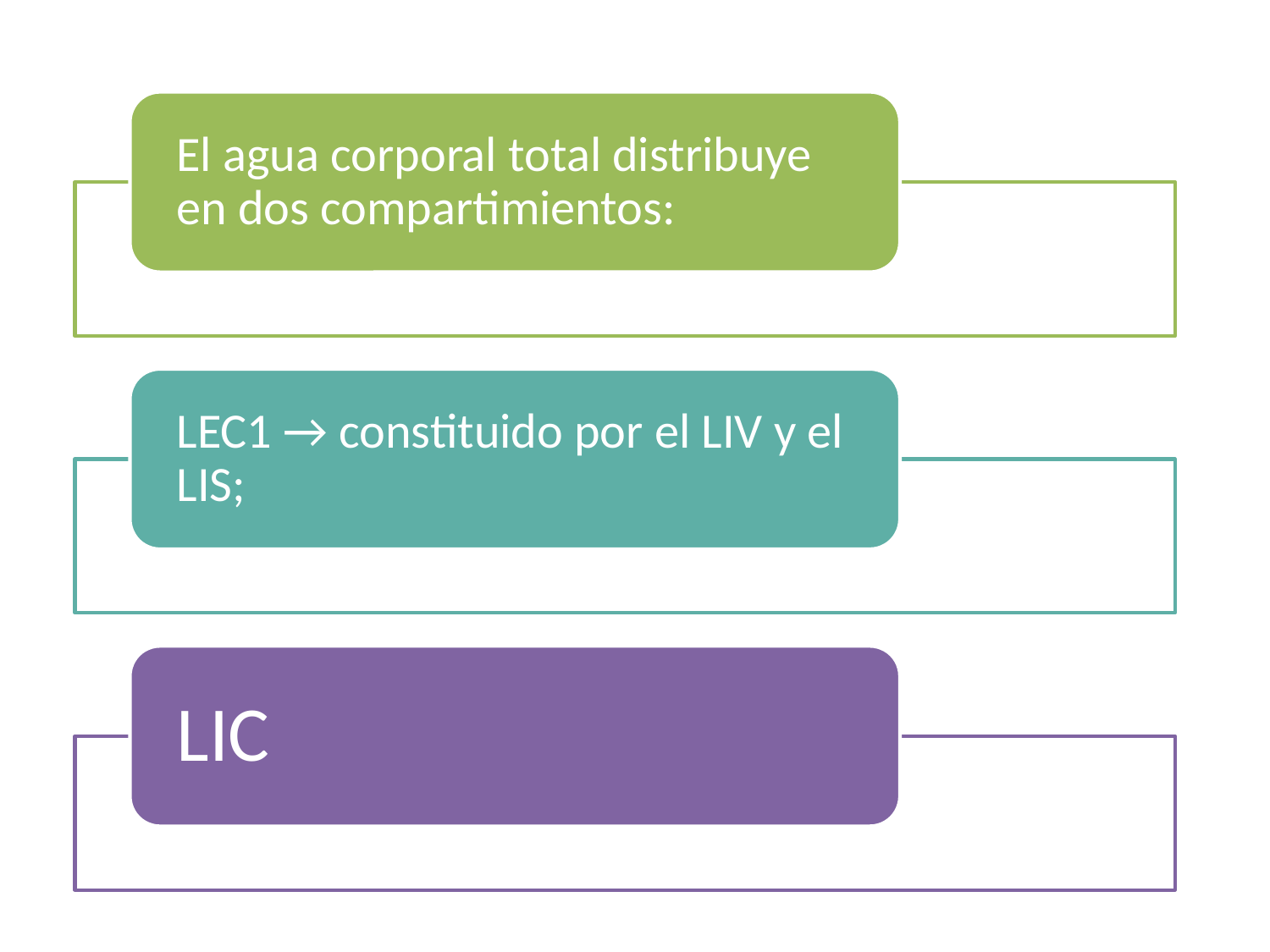

El agua corporal total distribuye en dos compartimientos:
LEC1 → constituido por el LIV y el LIS;
LIC